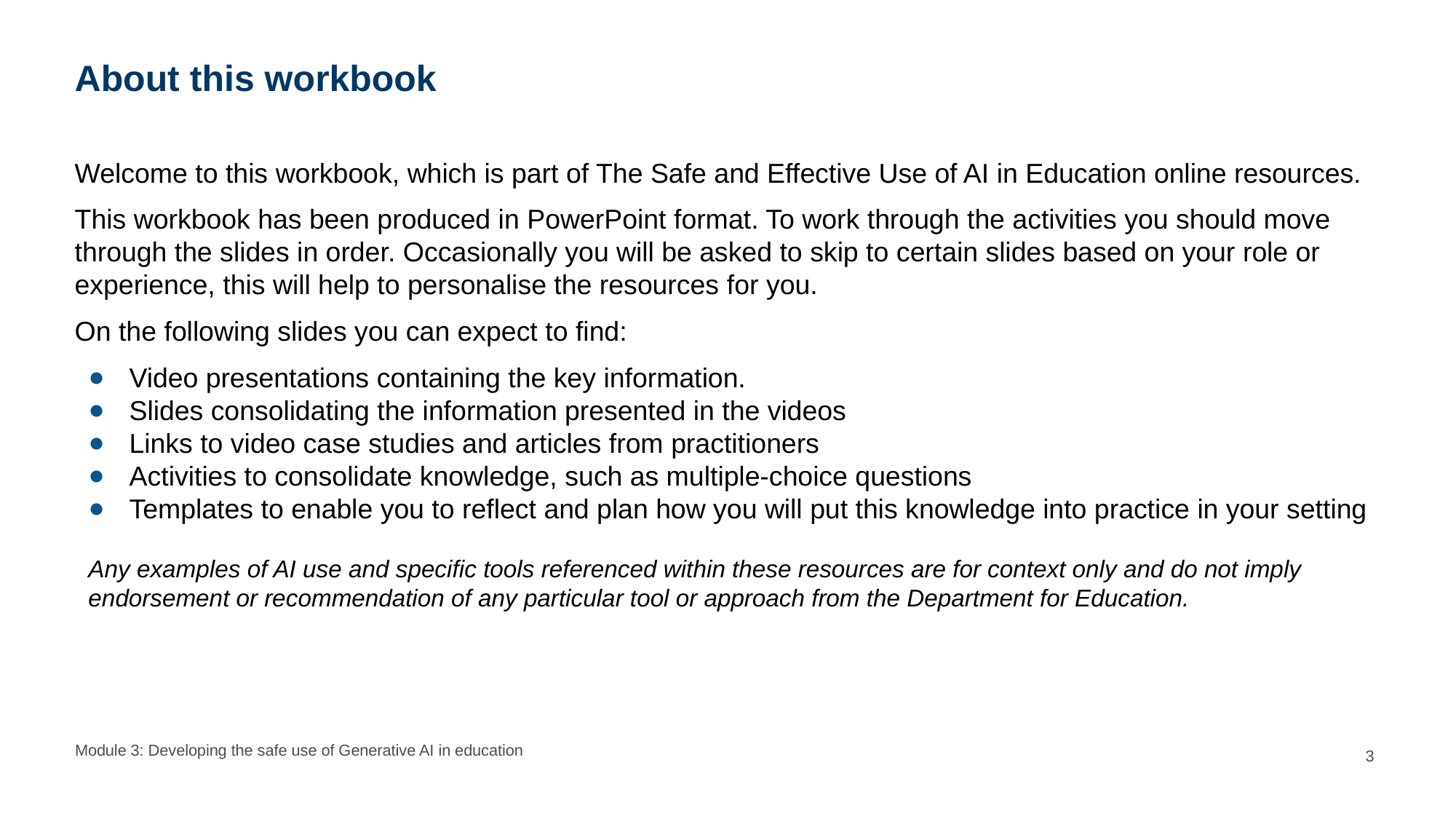

# About this workbook
Welcome to this workbook, which is part of The Safe and Effective Use of AI in Education online resources.
This workbook has been produced in PowerPoint format. To work through the activities you should move through the slides in order. Occasionally you will be asked to skip to certain slides based on your role or experience, this will help to personalise the resources for you.
On the following slides you can expect to find:
Video presentations containing the key information.
Slides consolidating the information presented in the videos
Links to video case studies and articles from practitioners
Activities to consolidate knowledge, such as multiple-choice questions
Templates to enable you to reflect and plan how you will put this knowledge into practice in your setting

Any examples of AI use and specific tools referenced within these resources are for context only and do not imply endorsement or recommendation of any particular tool or approach from the Department for Education.

Module 3: Developing the safe use of Generative AI in education

3